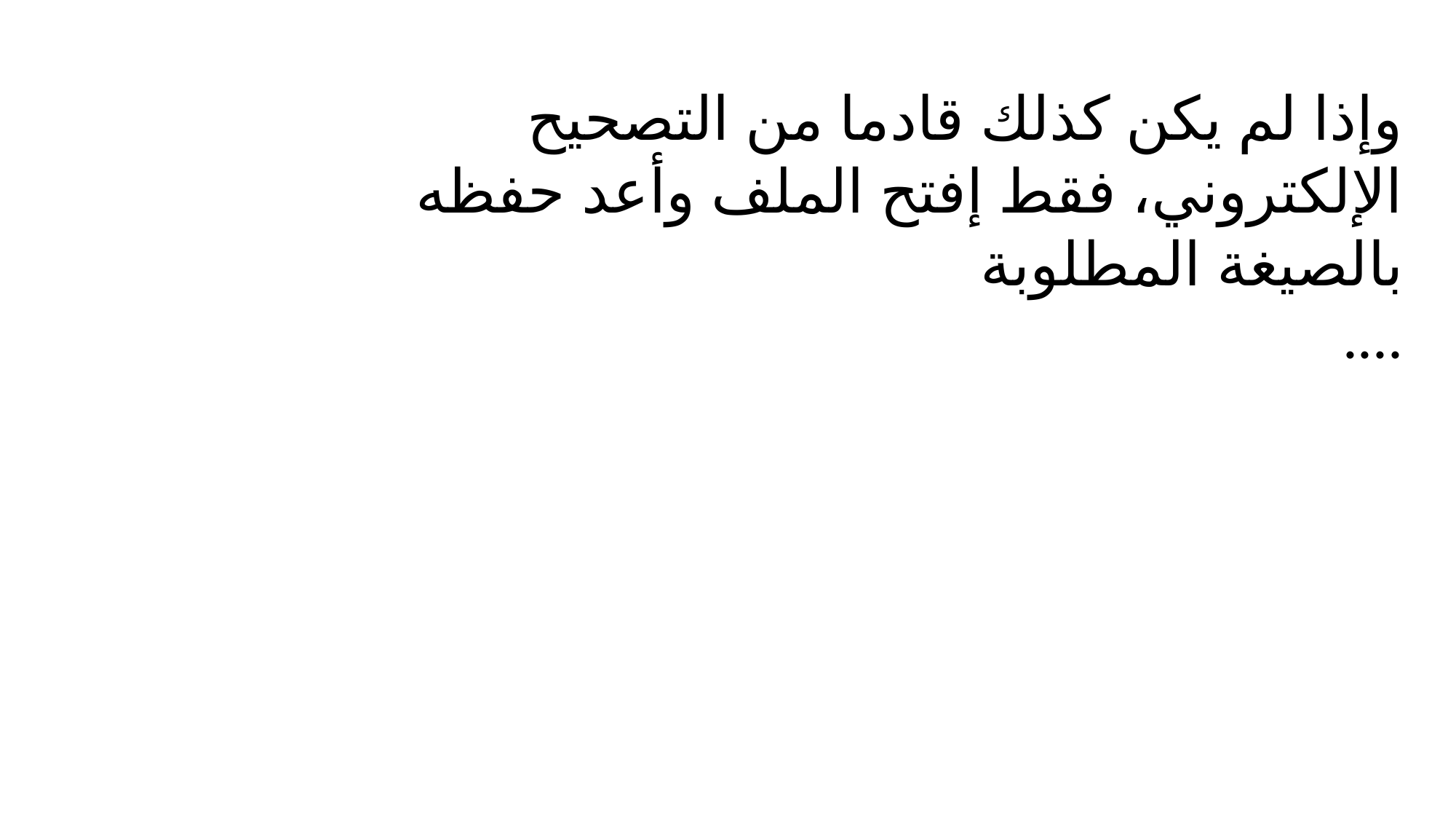

وإذا لم يكن كذلك قادما من التصحيح الإلكتروني، فقط إفتح الملف وأعد حفظه بالصيغة المطلوبة
....